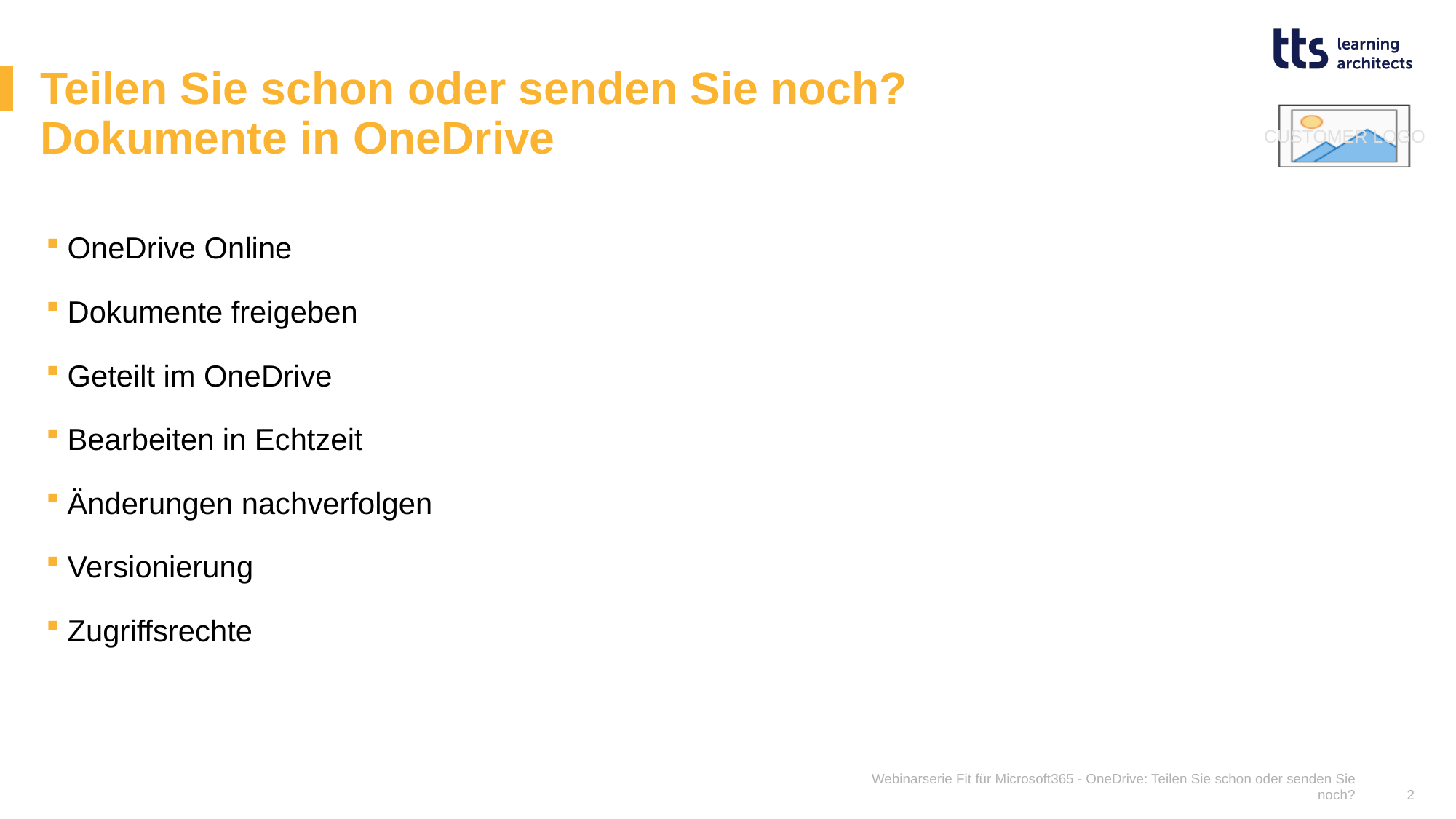

# Teilen Sie schon oder senden Sie noch? Dokumente in OneDrive

OneDrive Online
Dokumente freigeben
Geteilt im OneDrive
Bearbeiten in Echtzeit
Änderungen nachverfolgen
Versionierung
Zugriffsrechte

Webinarserie Fit für Microsoft365 - OneDrive: Teilen Sie schon oder senden Sie noch?
2